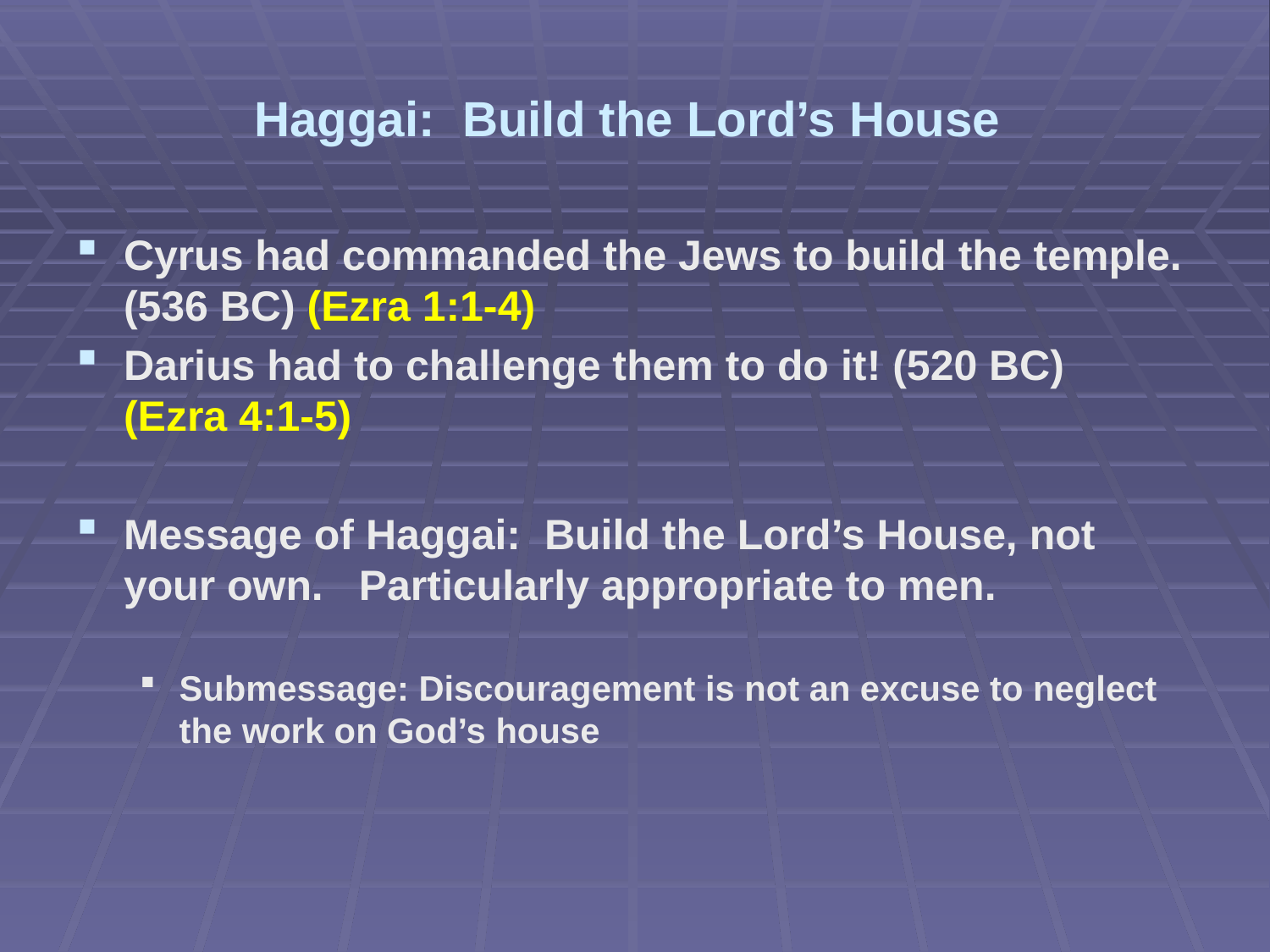

# Haggai:  Build the Lord’s House
Cyrus had commanded the Jews to build the temple. (536 BC) (Ezra 1:1-4)
Darius had to challenge them to do it! (520 BC)   (Ezra 4:1-5)

Message of Haggai:  Build the Lord’s House, not your own.   Particularly appropriate to men.

Submessage: Discouragement is not an excuse to neglect the work on God’s house